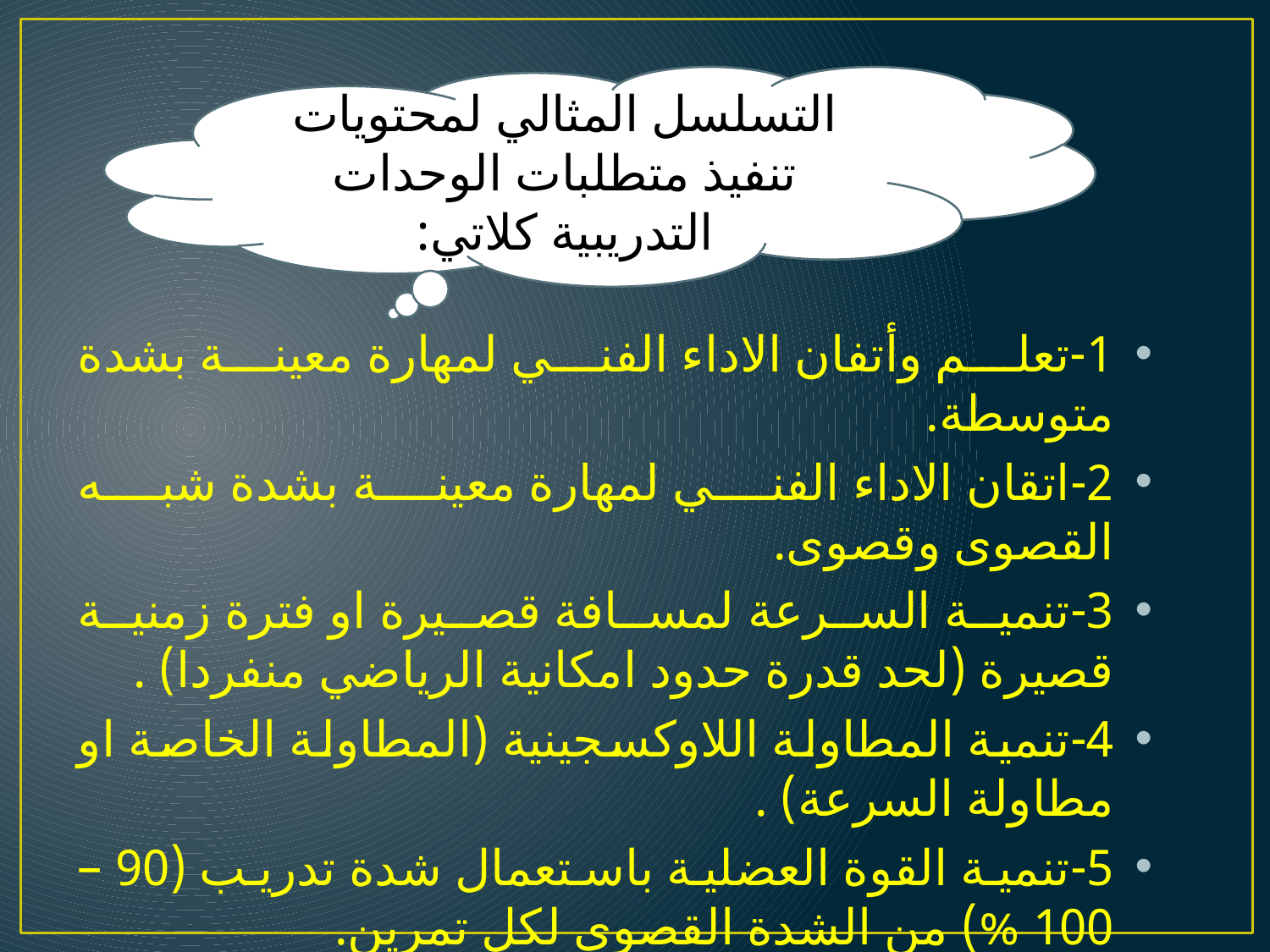

التسلسل المثالي لمحتويات تنفيذ متطلبات الوحدات التدريبية كلاتي:
1-تعلم وأتفان الاداء الفني لمهارة معينة بشدة متوسطة.
2-اتقان الاداء الفني لمهارة معينة بشدة شبه القصوى وقصوى.
3-تنمية السرعة لمسافة قصيرة او فترة زمنية قصيرة (لحد قدرة حدود امكانية الرياضي منفردا) .
4-تنمية المطاولة اللاوكسجينية (المطاولة الخاصة او مطاولة السرعة) .
5-تنمية القوة العضلية باستعمال شدة تدريب (90 – 100 %) من الشدة القصوى لكل تمرين.